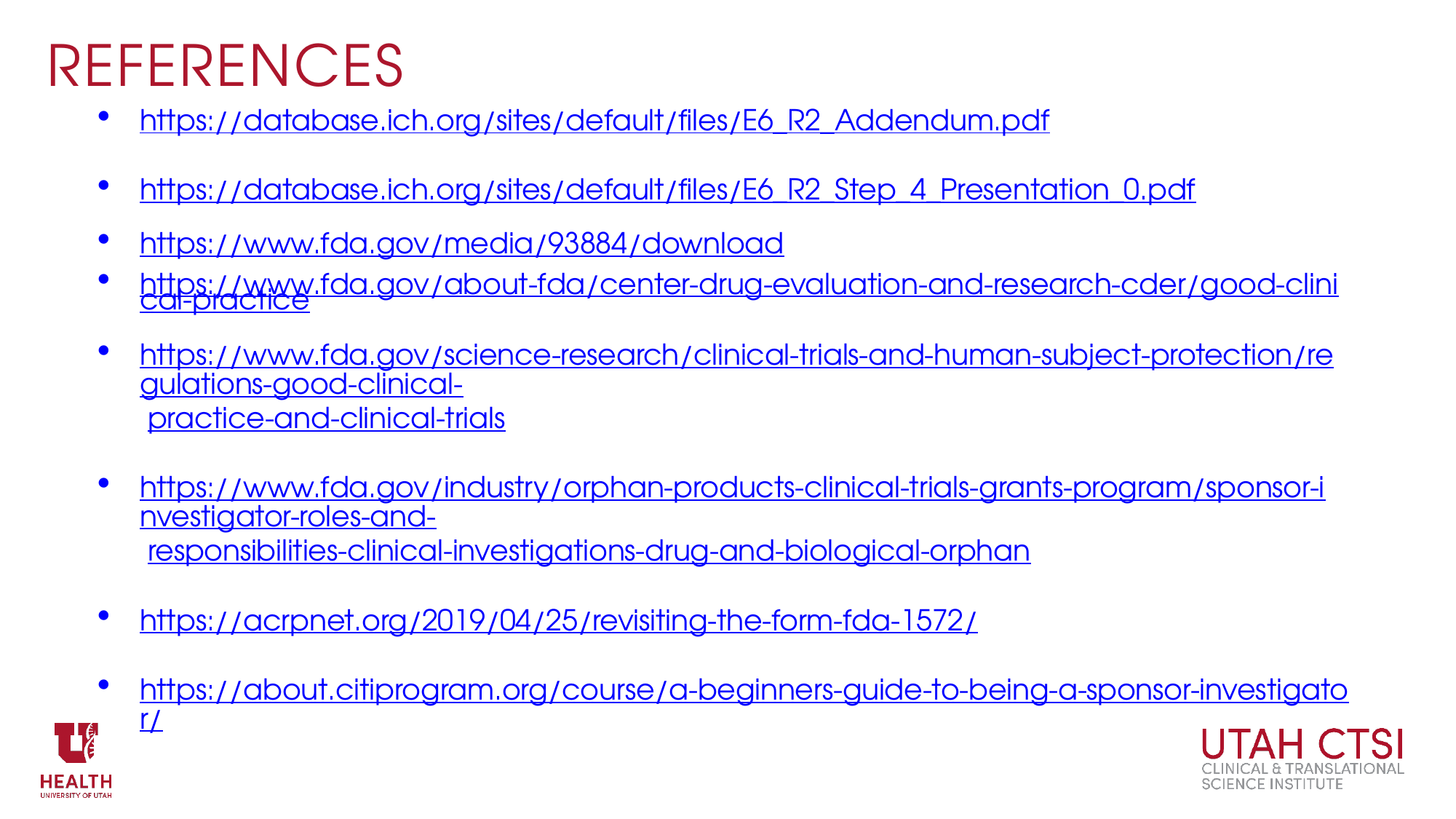

# references
https://database.ich.org/sites/default/files/E6_R2_Addendum.pdf

https://database.ich.org/sites/default/files/E6_R2_Step_4_Presentation_0.pdf

https://www.fda.gov/media/93884/download

https://www.fda.gov/about-fda/center-drug-evaluation-and-research-cder/good-clinical-practice

https://www.fda.gov/science-research/clinical-trials-and-human-subject-protection/regulations-good-clinical- practice-and-clinical-trials

https://www.fda.gov/industry/orphan-products-clinical-trials-grants-program/sponsor-investigator-roles-and- responsibilities-clinical-investigations-drug-and-biological-orphan

https://acrpnet.org/2019/04/25/revisiting-the-form-fda-1572/

https://about.citiprogram.org/course/a-beginners-guide-to-being-a-sponsor-investigator/